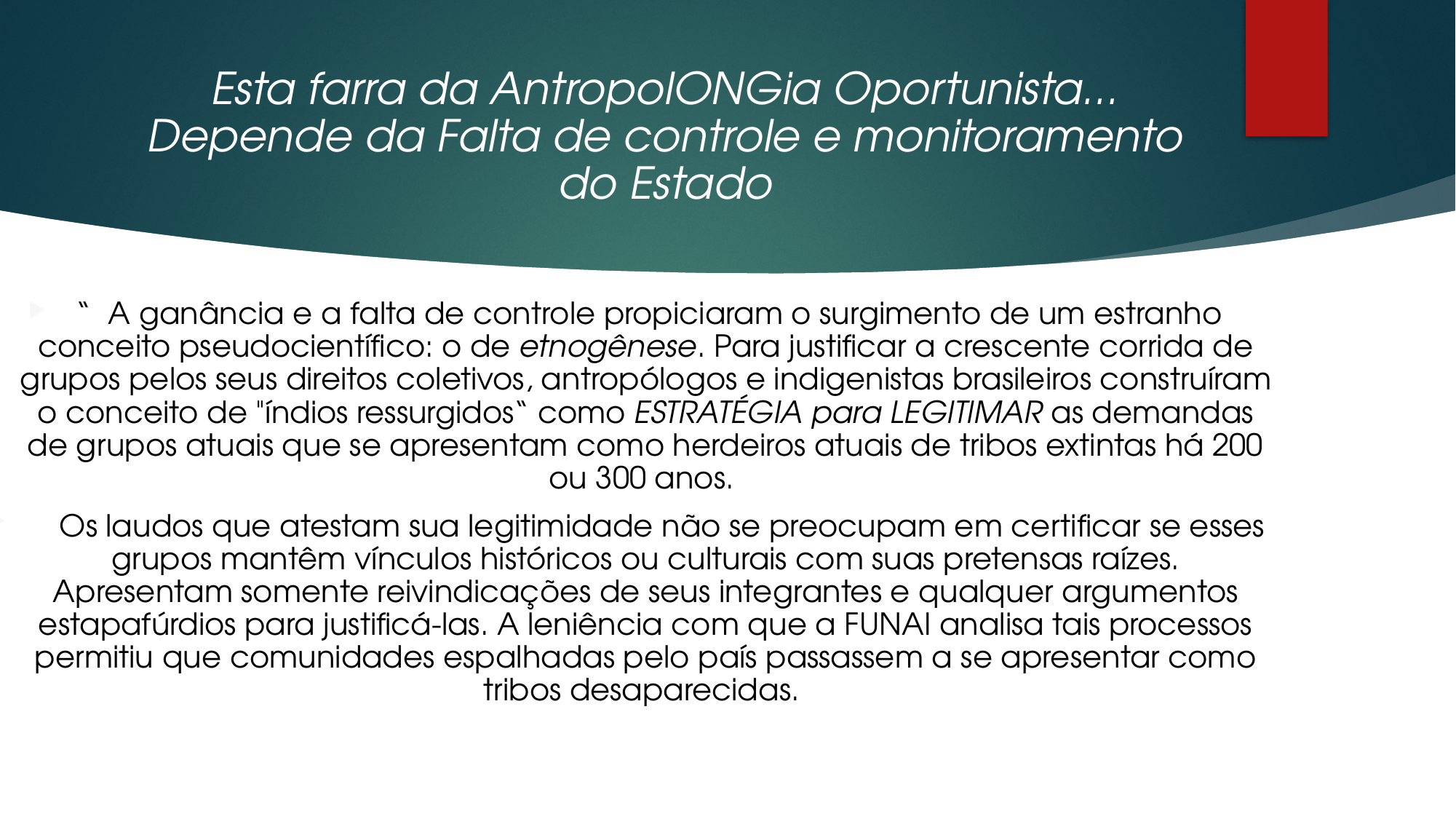

# Esta farra da AntropolONGia Oportunista... Depende da Falta de controle e monitoramento do Estado

 “  A ganância e a falta de controle propiciaram o surgimento de um estranho conceito pseudocientífico: o de etnogênese. Para justificar a crescente corrida de grupos pelos seus direitos coletivos, antropólogos e indigenistas brasileiros construíram o conceito de "índios ressurgidos“ como ESTRATÉGIA para LEGITIMAR as demandas de grupos atuais que se apresentam como herdeiros atuais de tribos extintas há 200 ou 300 anos.
    Os laudos que atestam sua legitimidade não se preocupam em certificar se esses grupos mantêm vínculos históricos ou culturais com suas pretensas raízes. Apresentam somente reivindicações de seus integrantes e qualquer argumentos estapafúrdios para justificá-las. A leniência com que a FUNAI analisa tais processos permitiu que comunidades espalhadas pelo país passassem a se apresentar como tribos desaparecidas.